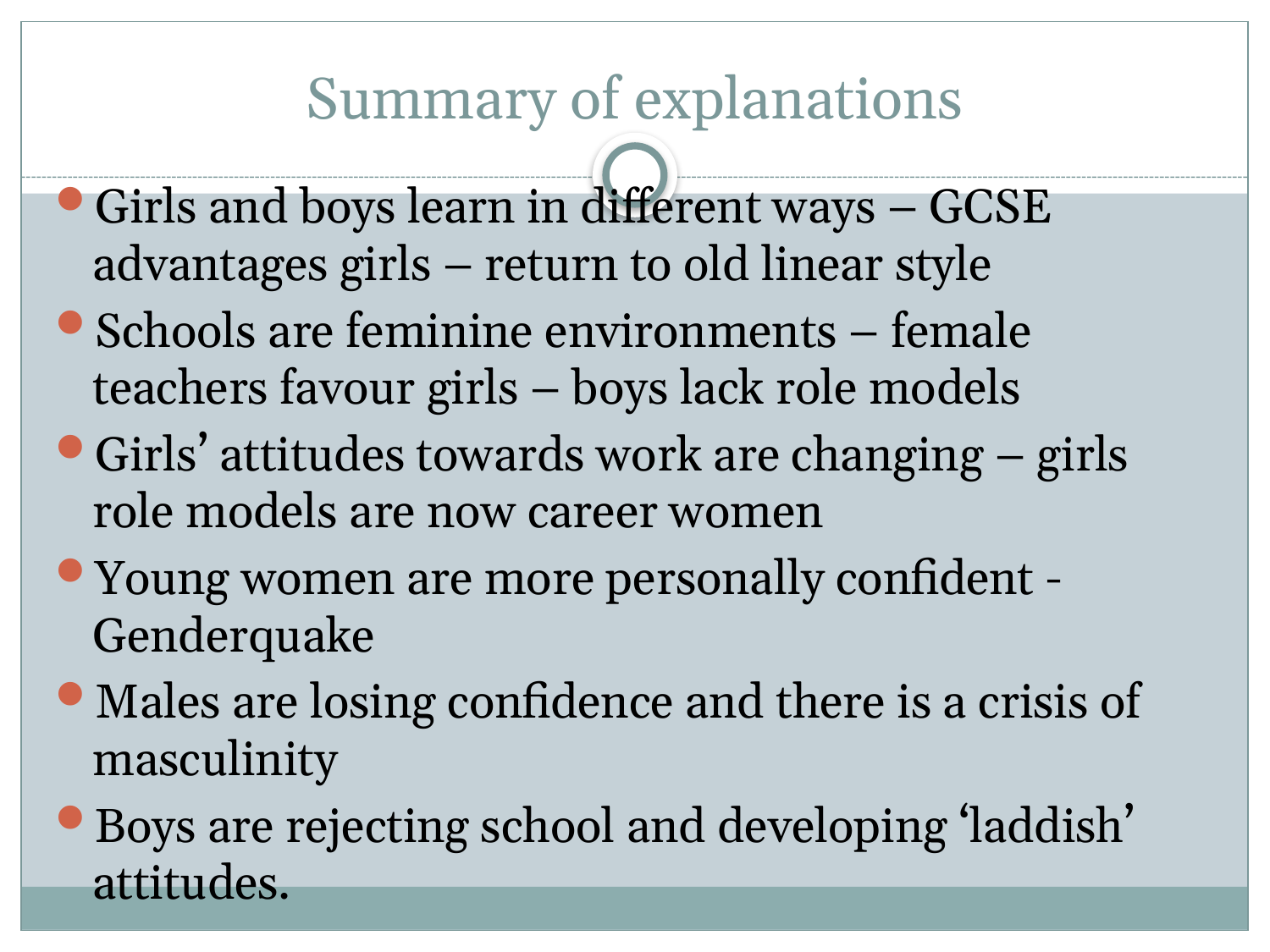

# Summary of explanations
Girls and boys learn in different ways – GCSE advantages girls – return to old linear style
Schools are feminine environments – female teachers favour girls – boys lack role models
Girls’ attitudes towards work are changing – girls role models are now career women
Young women are more personally confident - Genderquake
Males are losing confidence and there is a crisis of masculinity
Boys are rejecting school and developing ‘laddish’ attitudes.